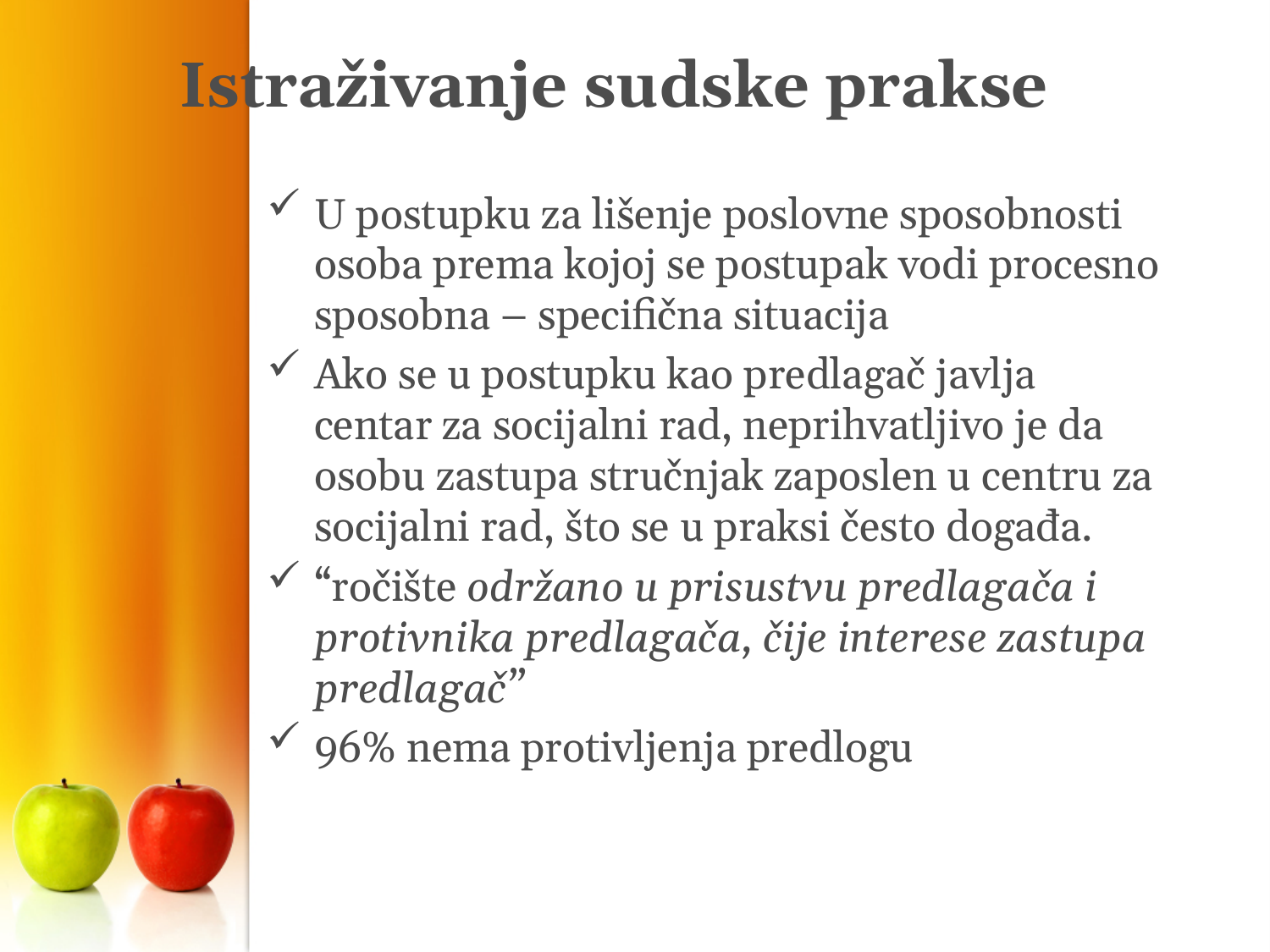

# Istraživanje sudske prakse
U postupku za lišenje poslovne sposobnosti osoba prema kojoj se postupak vodi procesno sposobna – specifična situacija
Ako se u postupku kao predlagač javlja centar za socijalni rad, neprihvatljivo je da osobu zastupa stručnjak zaposlen u centru za socijalni rad, što se u praksi često događa.
“ročište održano u prisustvu predlagača i protivnika predlagača, čije interese zastupa predlagač”
96% nema protivljenja predlogu